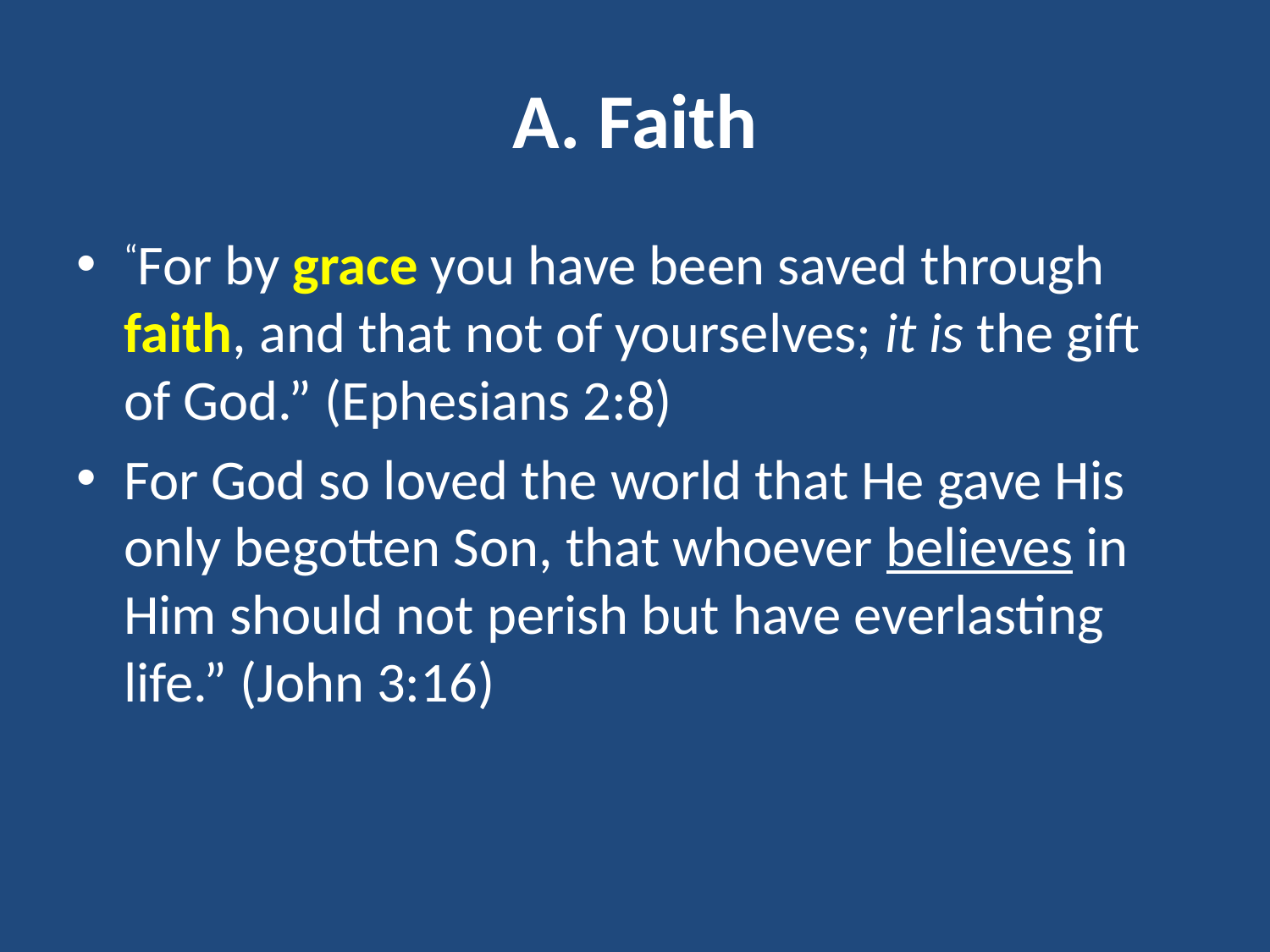

# A. Faith
“For by grace you have been saved through faith, and that not of yourselves; it is the gift of God.” (Ephesians 2:8)
For God so loved the world that He gave His only begotten Son, that whoever believes in Him should not perish but have everlasting life.” (John 3:16)